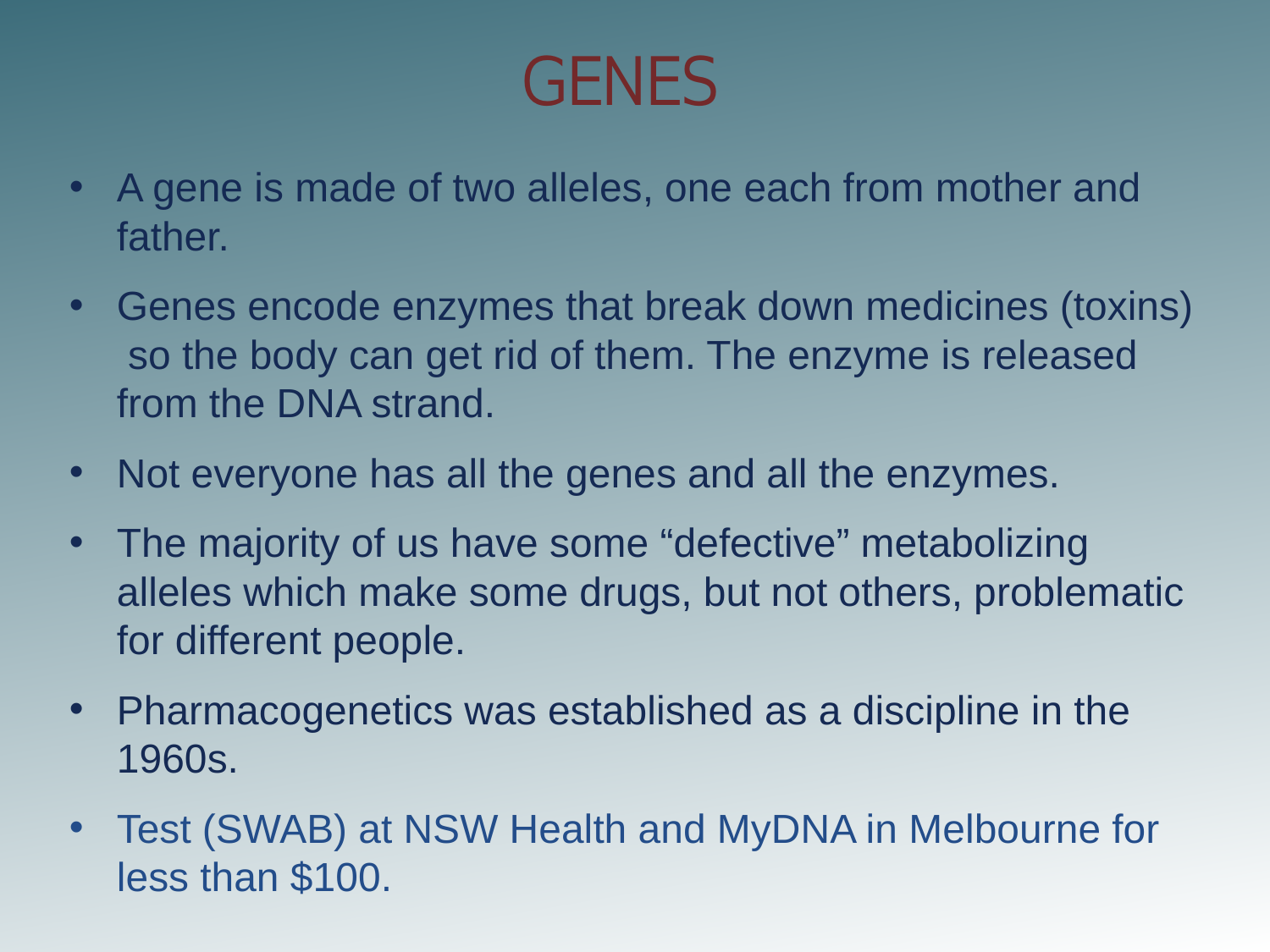

# GENES
A gene is made of two alleles, one each from mother and father.
Genes encode enzymes that break down medicines (toxins)  so the body can get rid of them. The enzyme is released from the DNA strand.
Not everyone has all the genes and all the enzymes.
The majority of us have some “defective” metabolizing alleles which make some drugs, but not others, problematic for different people.
Pharmacogenetics was established as a discipline in the 1960s.
Test (SWAB) at NSW Health and MyDNA in Melbourne for less than $100.